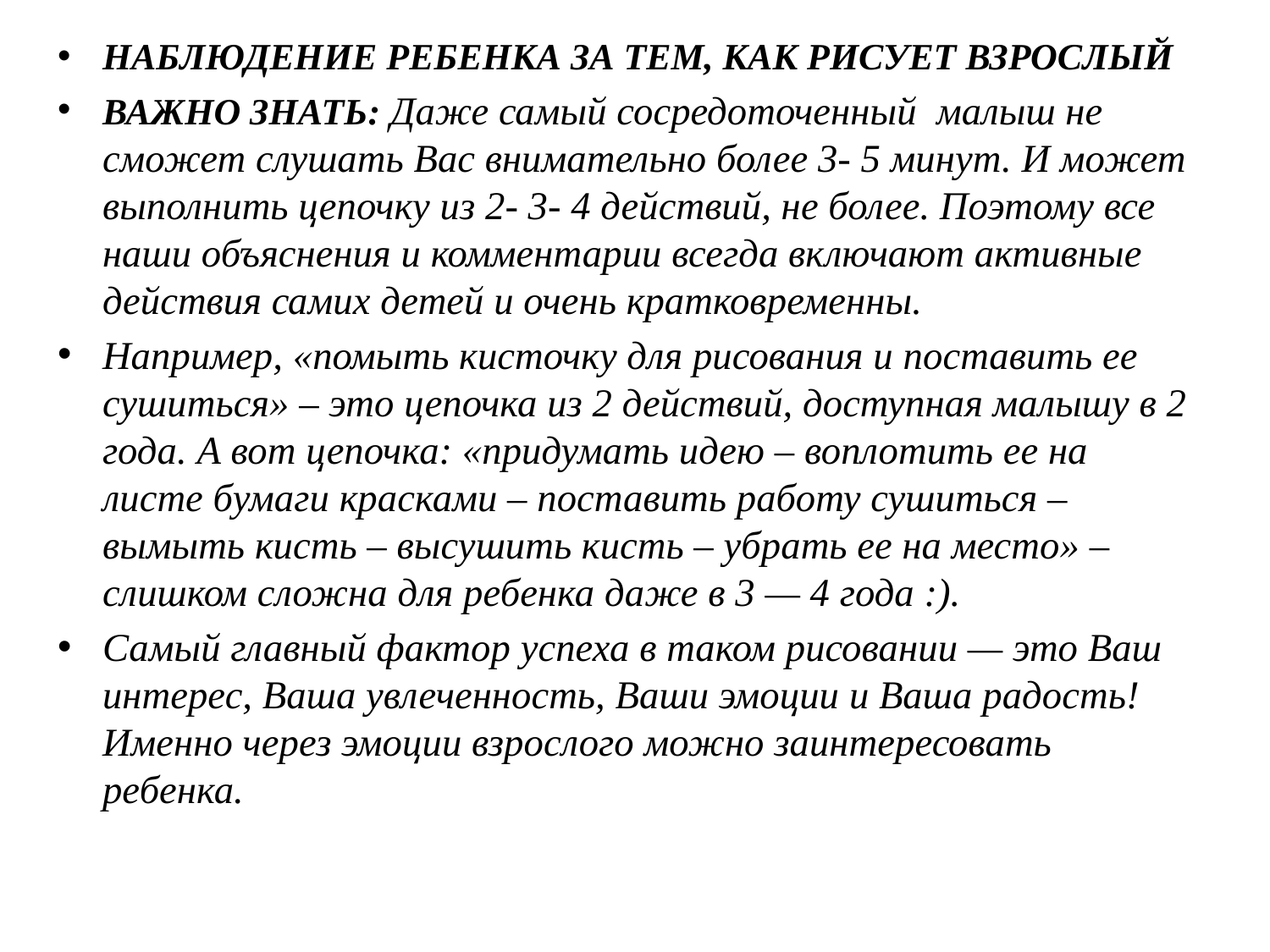

НАБЛЮДЕНИЕ РЕБЕНКА ЗА ТЕМ, КАК РИСУЕТ ВЗРОСЛЫЙ
ВАЖНО ЗНАТЬ: Даже самый сосредоточенный  малыш не сможет слушать Вас внимательно более 3- 5 минут. И может выполнить цепочку из 2- 3- 4 действий, не более. Поэтому все наши объяснения и комментарии всегда включают активные действия самих детей и очень кратковременны.
Например, «помыть кисточку для рисования и поставить ее сушиться» – это цепочка из 2 действий, доступная малышу в 2 года. А вот цепочка: «придумать идею – воплотить ее на листе бумаги красками – поставить работу сушиться – вымыть кисть – высушить кисть – убрать ее на место» – слишком сложна для ребенка даже в 3 — 4 года :).
Самый главный фактор успеха в таком рисовании — это Ваш интерес, Ваша увлеченность, Ваши эмоции и Ваша радость! Именно через эмоции взрослого можно заинтересовать ребенка.